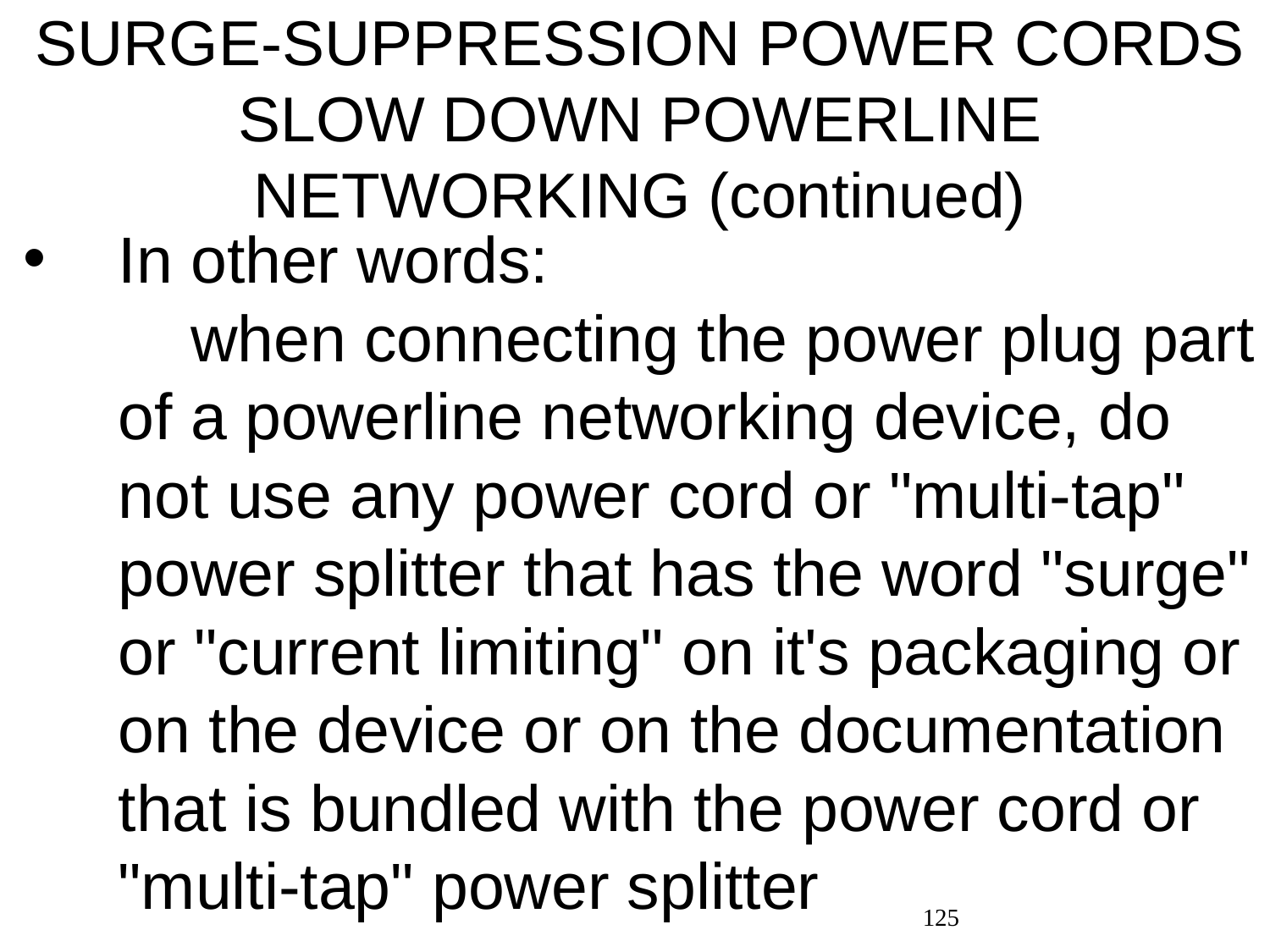

# SURGE-SUPPRESSION POWER CORDS SLOW DOWN POWERLINE NETWORKING (continued)
In other words:                                           when connecting the power plug part of a powerline networking device, do not use any power cord or "multi-tap" power splitter that has the word "surge" or "current limiting" on it's packaging or on the device or on the documentation that is bundled with the power cord or "multi-tap" power splitter
125